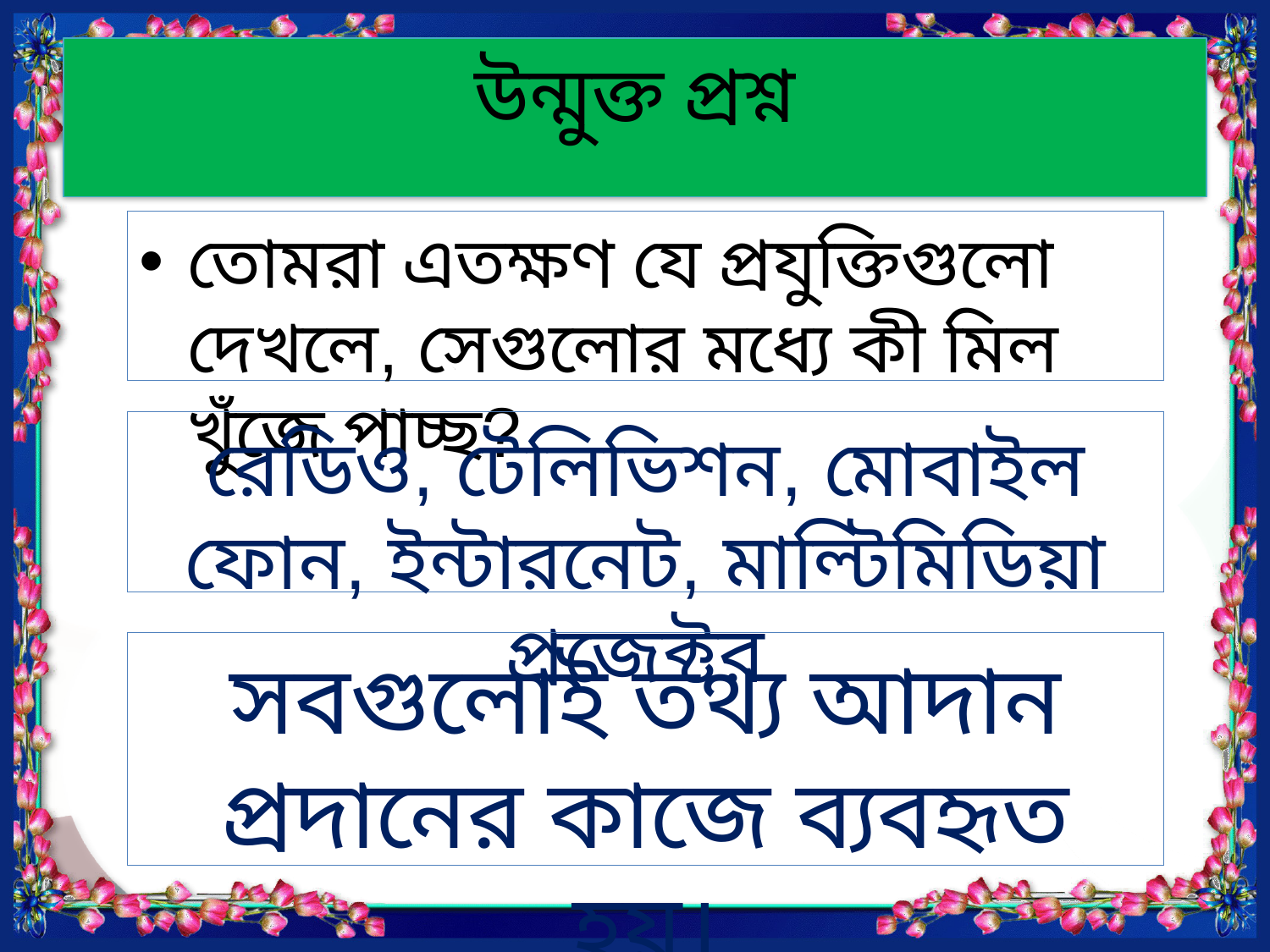

# উন্মুক্ত প্রশ্ন
তোমরা এতক্ষণ যে প্রযুক্তিগুলো দেখলে, সেগুলোর মধ্যে কী মিল খুঁজে পাচ্ছ?
রেডিও, টেলিভিশন, মোবাইল ফোন, ইন্টারনেট, মাল্টিমিডিয়া প্রজেক্টর
সবগুলোই তথ্য আদান প্রদানের কাজে ব্যবহৃত হয়।